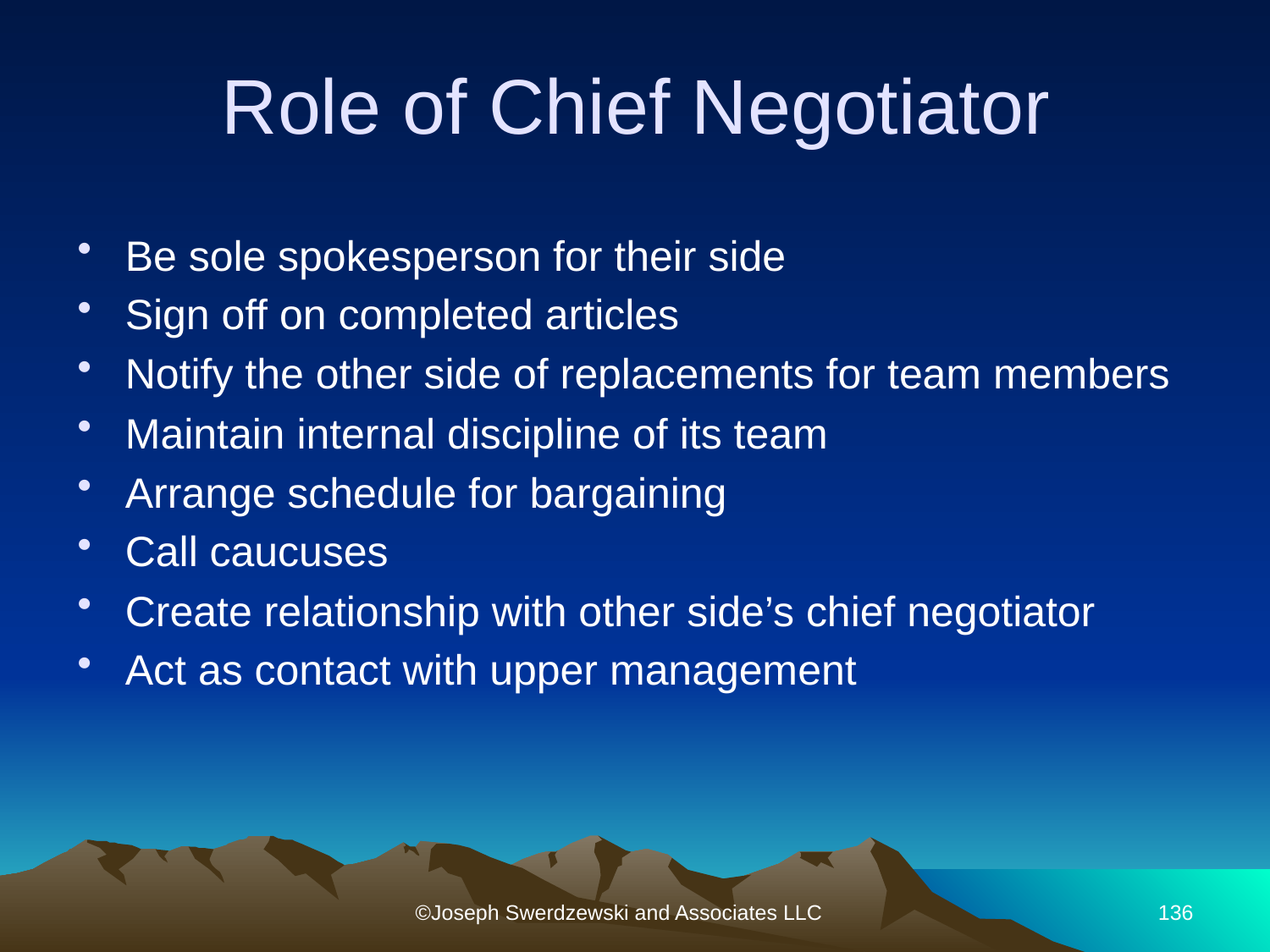

# Role of Chief Negotiator
Be sole spokesperson for their side
Sign off on completed articles
Notify the other side of replacements for team members
Maintain internal discipline of its team
Arrange schedule for bargaining
Call caucuses
Create relationship with other side’s chief negotiator
Act as contact with upper management

©Joseph Swerdzewski and Associates LLC
136